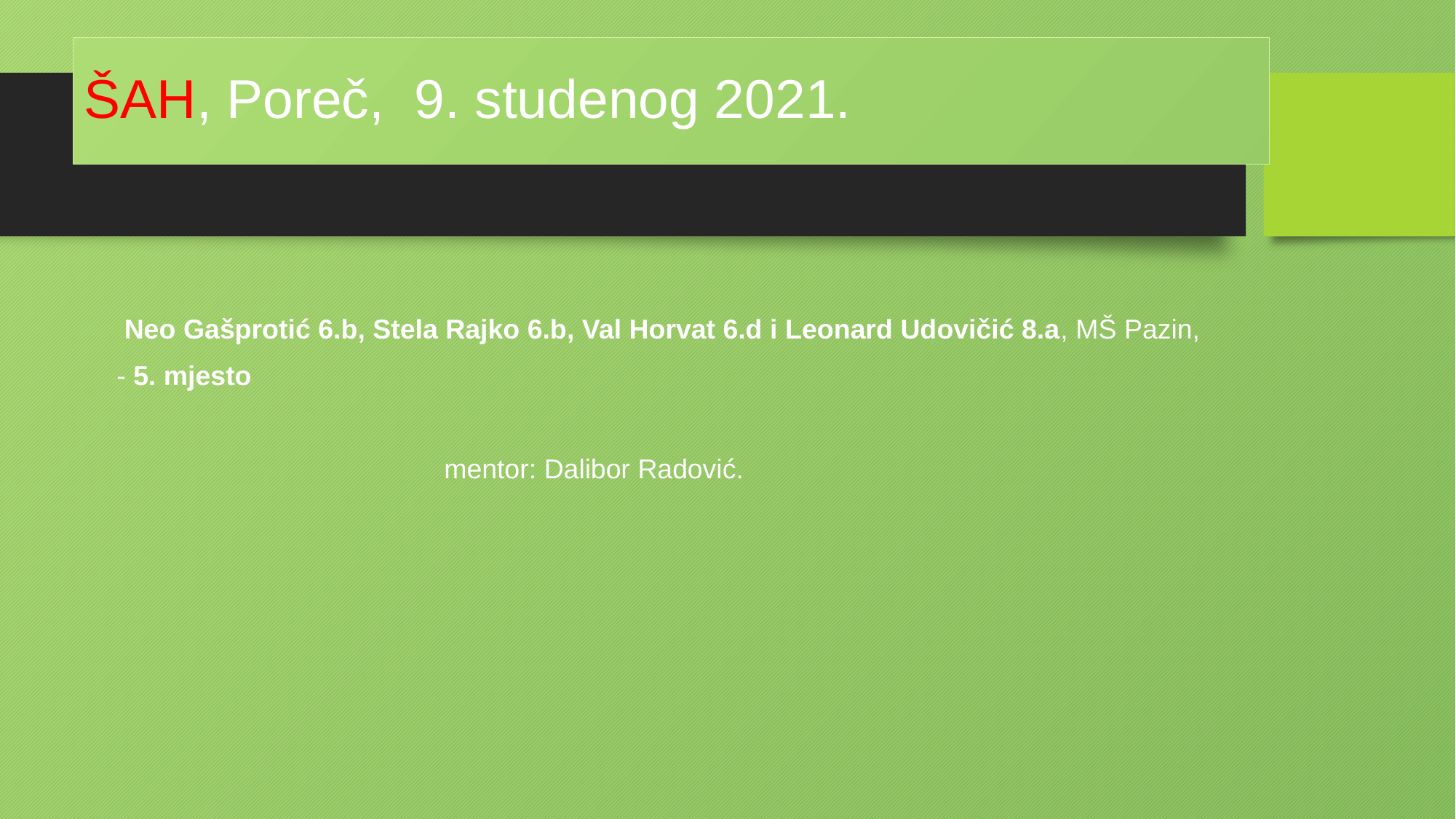

# ŠAH, Poreč,  9. studenog 2021.

 Neo Gašprotić 6.b, Stela Rajko 6.b, Val Horvat 6.d i Leonard Udovičić 8.a, MŠ Pazin,
- 5. mjesto

			mentor: Dalibor Radović.